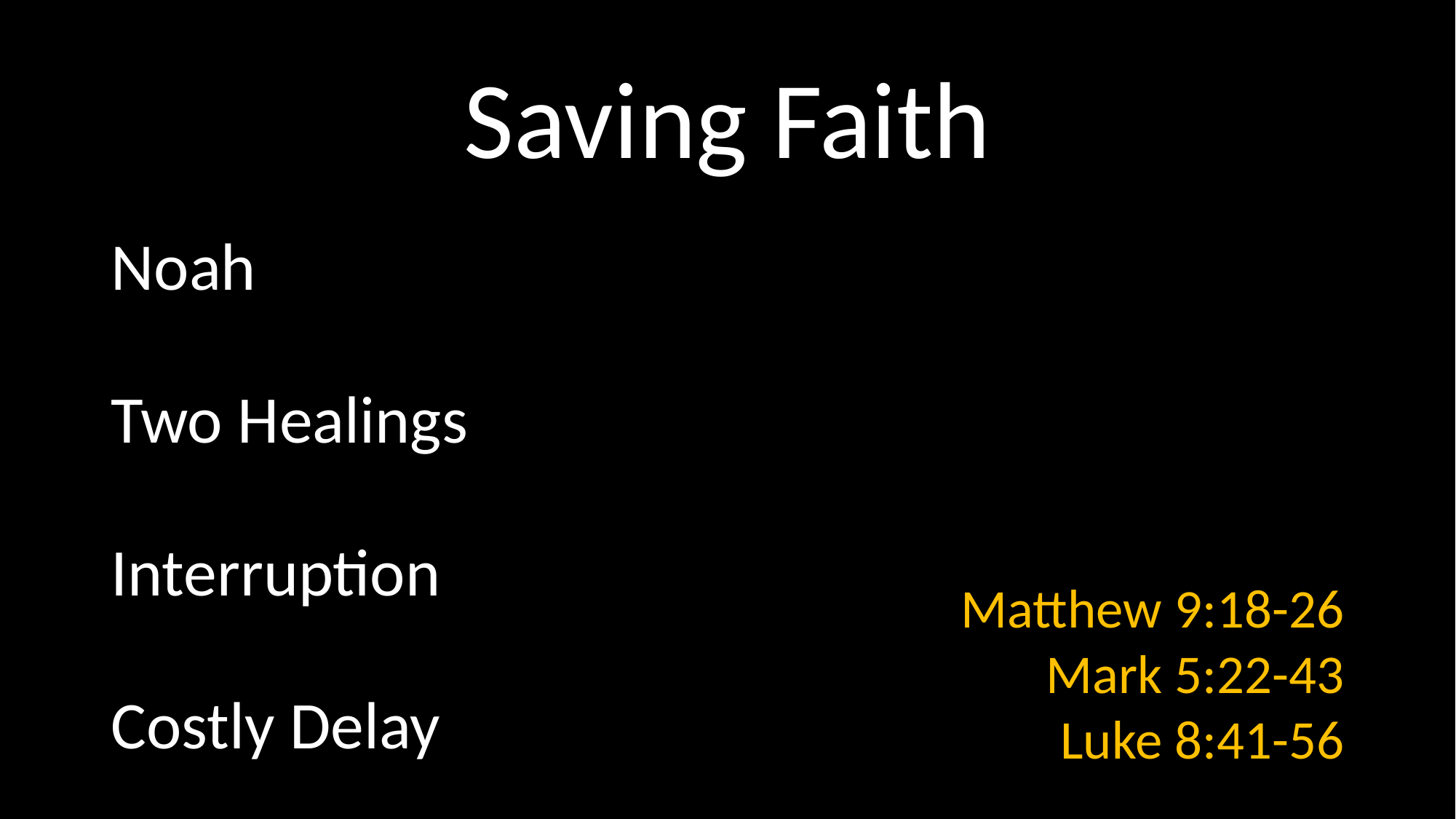

# Saving Faith
Noah
Two Healings
Interruption
Costly Delay
Matthew 9:18-26
Mark 5:22-43
Luke 8:41-56